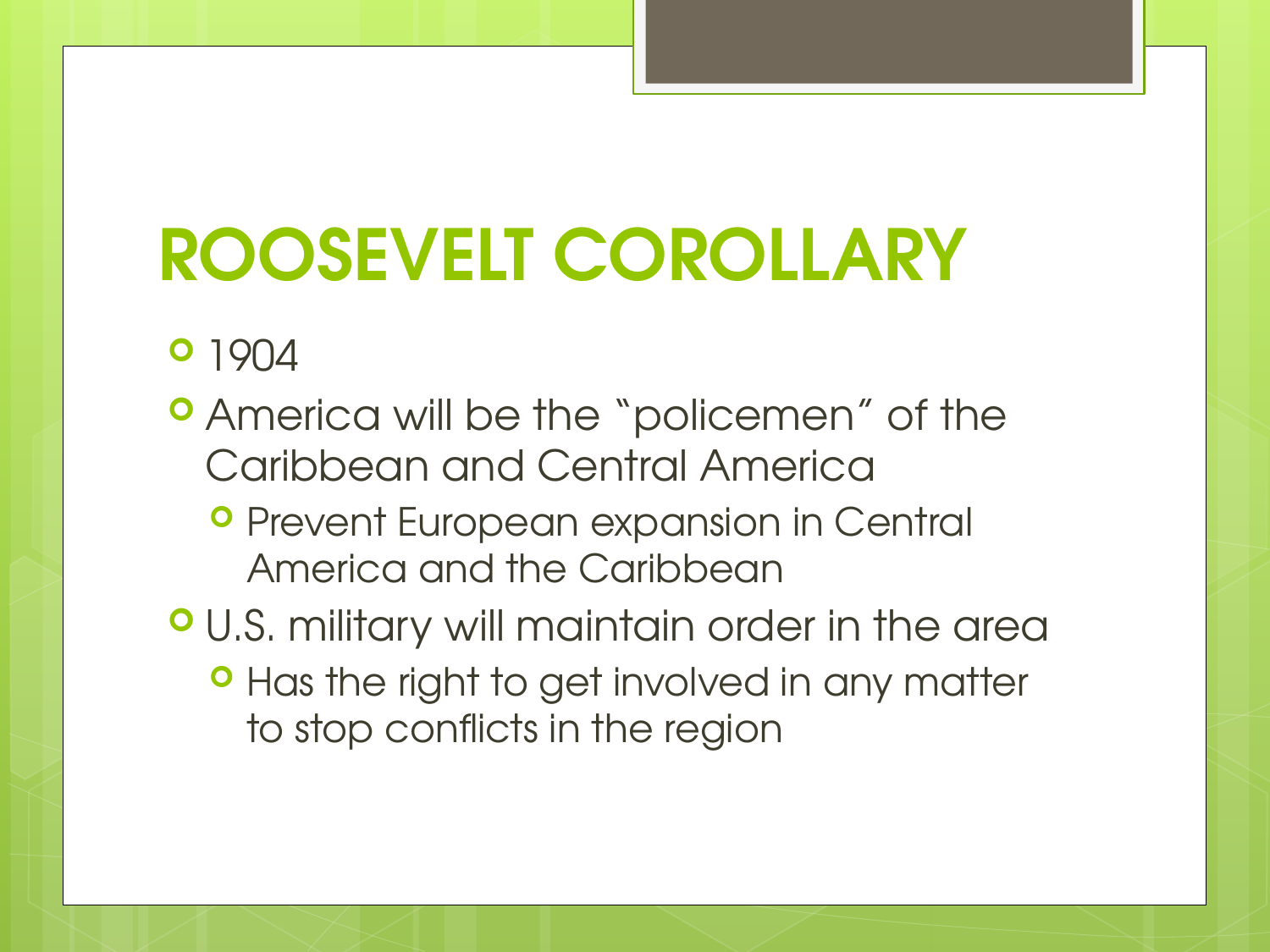

# ROOSEVELT COROLLARY
1904
America will be the “policemen” of the Caribbean and Central America
Prevent European expansion in Central America and the Caribbean
U.S. military will maintain order in the area
Has the right to get involved in any matter to stop conflicts in the region